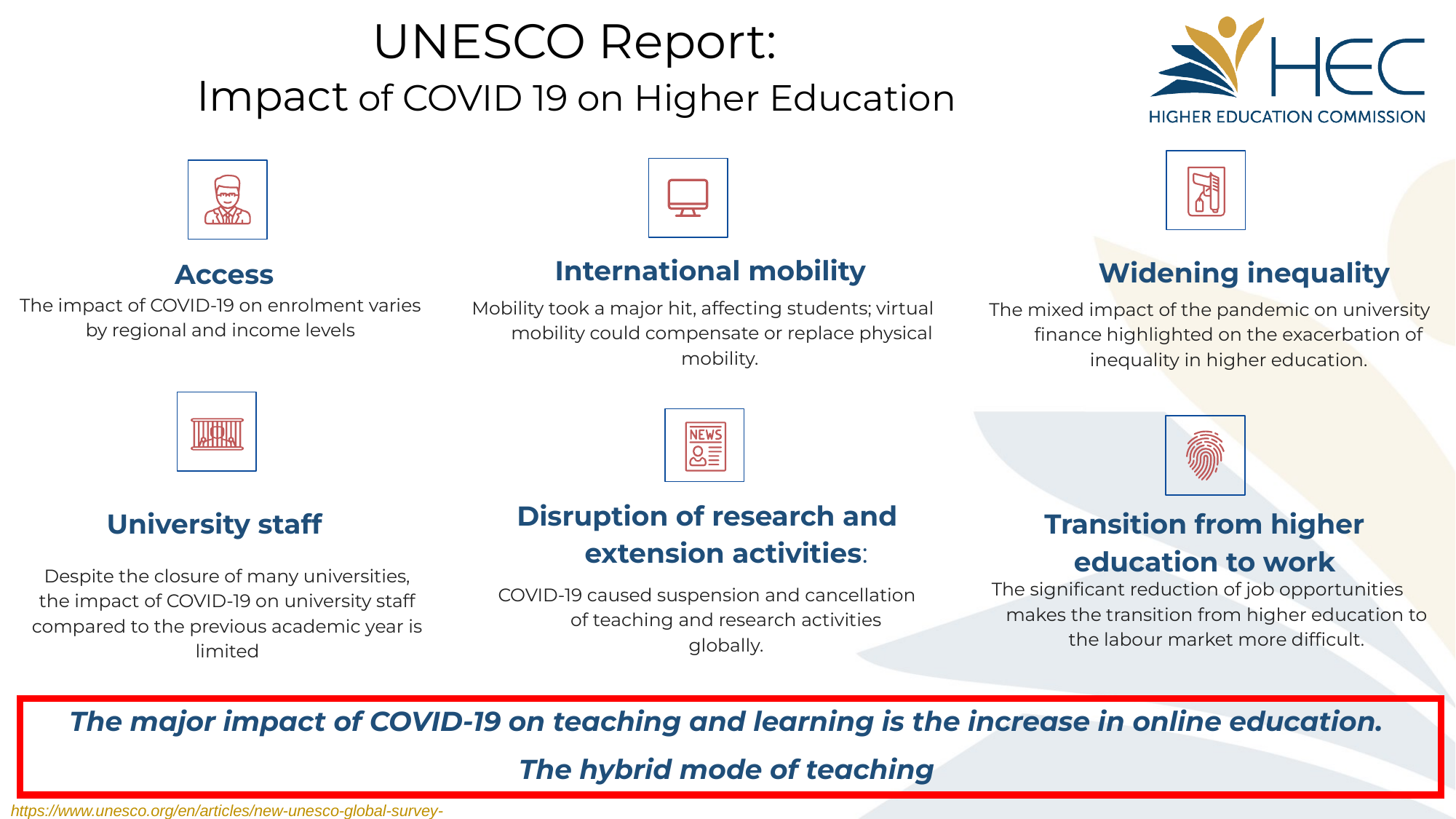

UNESCO Report:
Impact of COVID 19 on Higher Education

International mobility
Widening inequality
Access
The impact of COVID-19 on enrolment varies by regional and income levels
Mobility took a major hit, affecting students; virtual mobility could compensate or replace physical mobility.
The mixed impact of the pandemic on university finance highlighted on the exacerbation of inequality in higher education.

University staff
Disruption of research and extension activities:
Transition from higher education to work
Despite the closure of many universities, the impact of COVID-19 on university staff compared to the previous academic year is limited
The significant reduction of job opportunities makes the transition from higher education to the labour market more difficult.
COVID-19 caused suspension and cancellation of teaching and research activities globally.
The major impact of COVID-19 on teaching and learning is the increase in online education.
The hybrid mode of teaching
https://www.unesco.org/en/articles/new-unesco-global-survey-